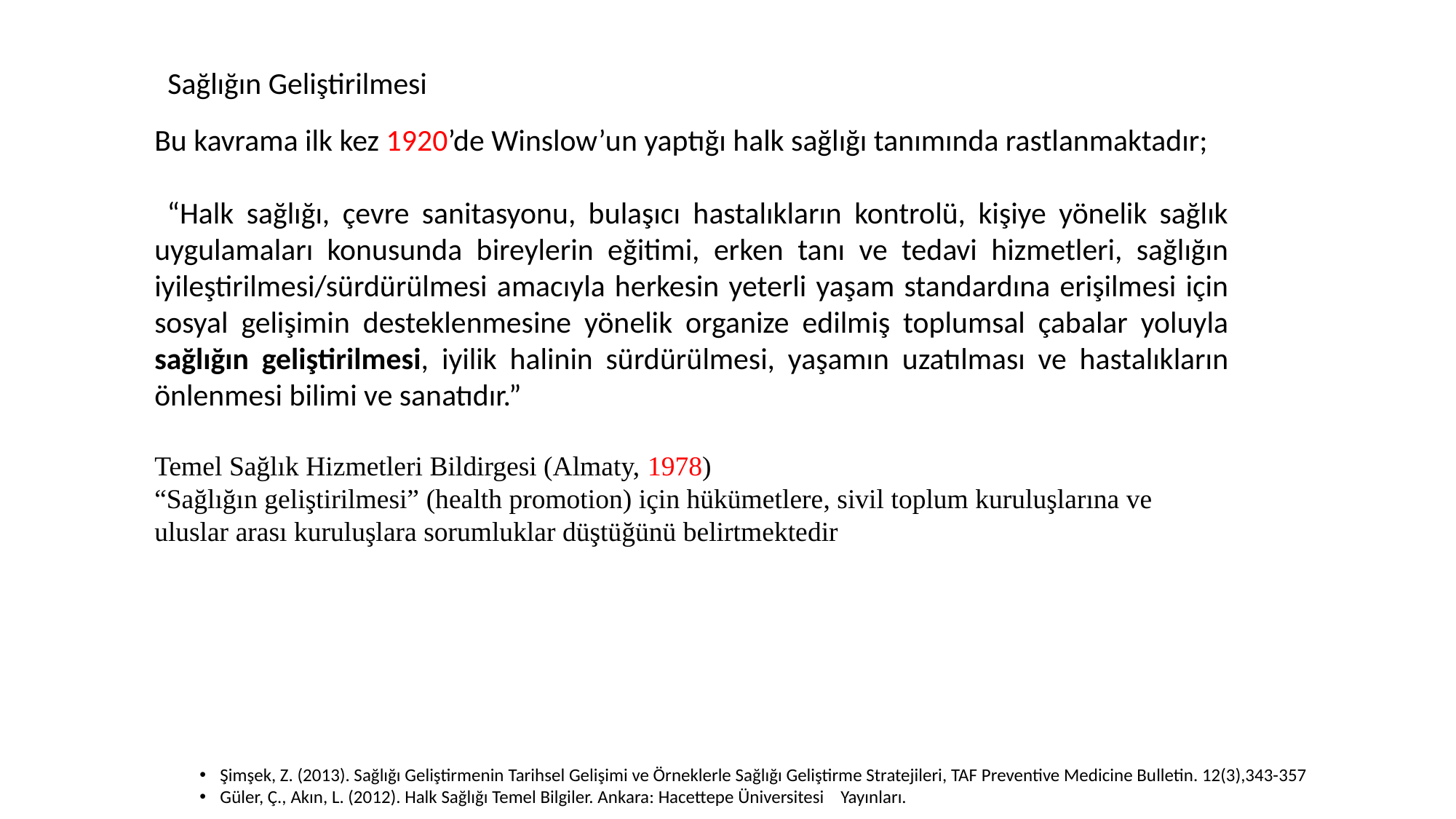

Sağlığın Geliştirilmesi
Bu kavrama ilk kez 1920’de Winslow’un yaptığı halk sağlığı tanımında rastlanmaktadır;

 “Halk sağlığı, çevre sanitasyonu, bulaşıcı hastalıkların kontrolü, kişiye yönelik sağlık uygulamaları konusunda bireylerin eğitimi, erken tanı ve tedavi hizmetleri, sağlığın iyileştirilmesi/sürdürülmesi amacıyla herkesin yeterli yaşam standardına erişilmesi için sosyal gelişimin desteklenmesine yönelik organize edilmiş toplumsal çabalar yoluyla sağlığın geliştirilmesi, iyilik halinin sürdürülmesi, yaşamın uzatılması ve hastalıkların önlenmesi bilimi ve sanatıdır.”

Temel Sağlık Hizmetleri Bildirgesi (Almaty, 1978)
“Sağlığın geliştirilmesi” (health promotion) için hükümetlere, sivil toplum kuruluşlarına ve uluslar arası kuruluşlara sorumluklar düştüğünü belirtmektedir

Şimşek, Z. (2013). Sağlığı Geliştirmenin Tarihsel Gelişimi ve Örneklerle Sağlığı Geliştirme Stratejileri, TAF Preventive Medicine Bulletin. 12(3),343-357
Güler, Ç., Akın, L. (2012). Halk Sağlığı Temel Bilgiler. Ankara: Hacettepe Üniversitesi    Yayınları.